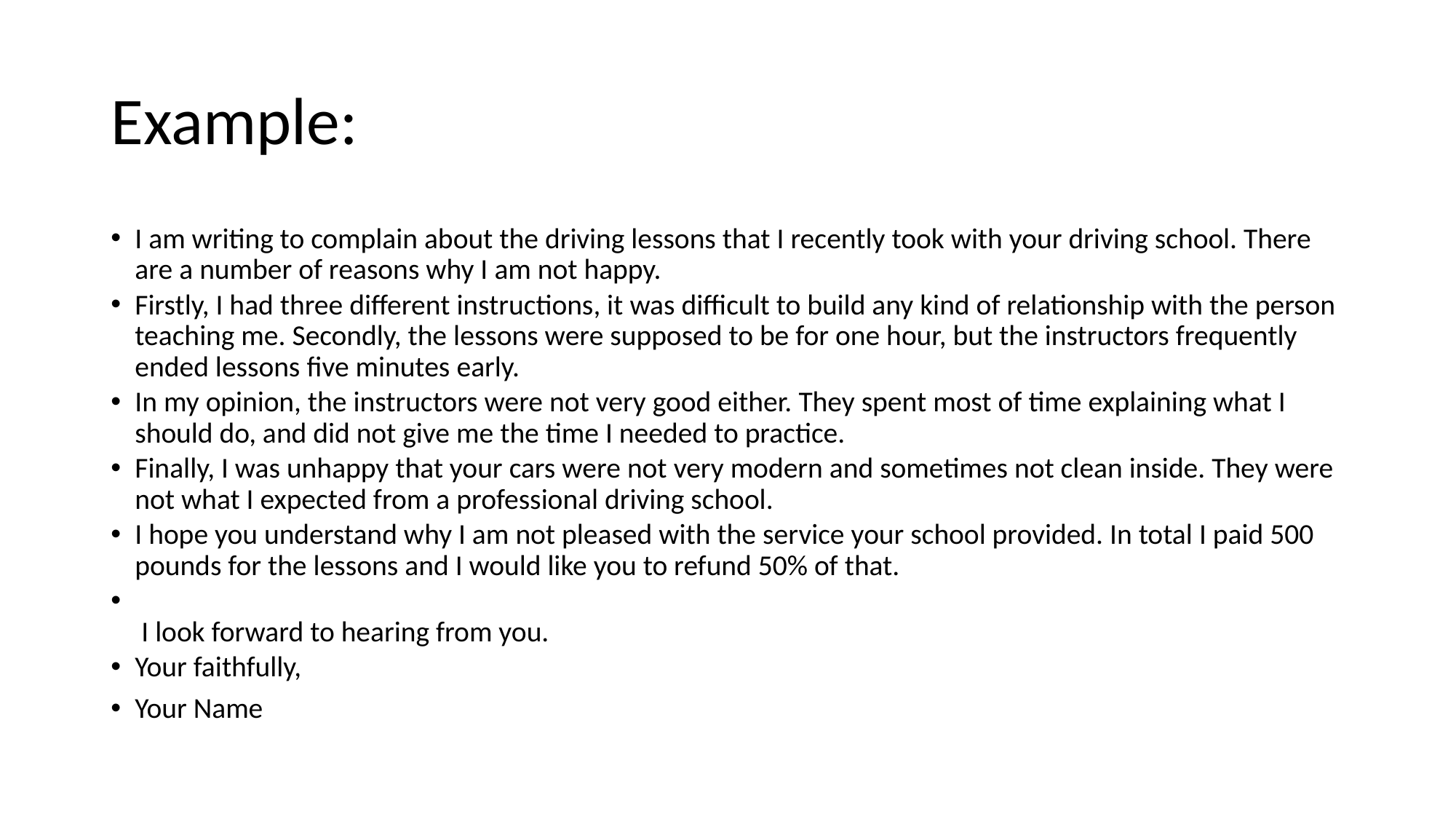

# Example:
I am writing to complain about the driving lessons that I recently took with your driving school. There are a number of reasons why I am not happy.
Firstly, I had three different instructions, it was difficult to build any kind of relationship with the person teaching me. Secondly, the lessons were supposed to be for one hour, but the instructors frequently ended lessons five minutes early.
In my opinion, the instructors were not very good either. They spent most of time explaining what I should do, and did not give me the time I needed to practice.
Finally, I was unhappy that your cars were not very modern and sometimes not clean inside. They were not what I expected from a professional driving school.
I hope you understand why I am not pleased with the service your school provided. In total I paid 500 pounds for the lessons and I would like you to refund 50% of that.
 I look forward to hearing from you.
Your faithfully,
Your Name